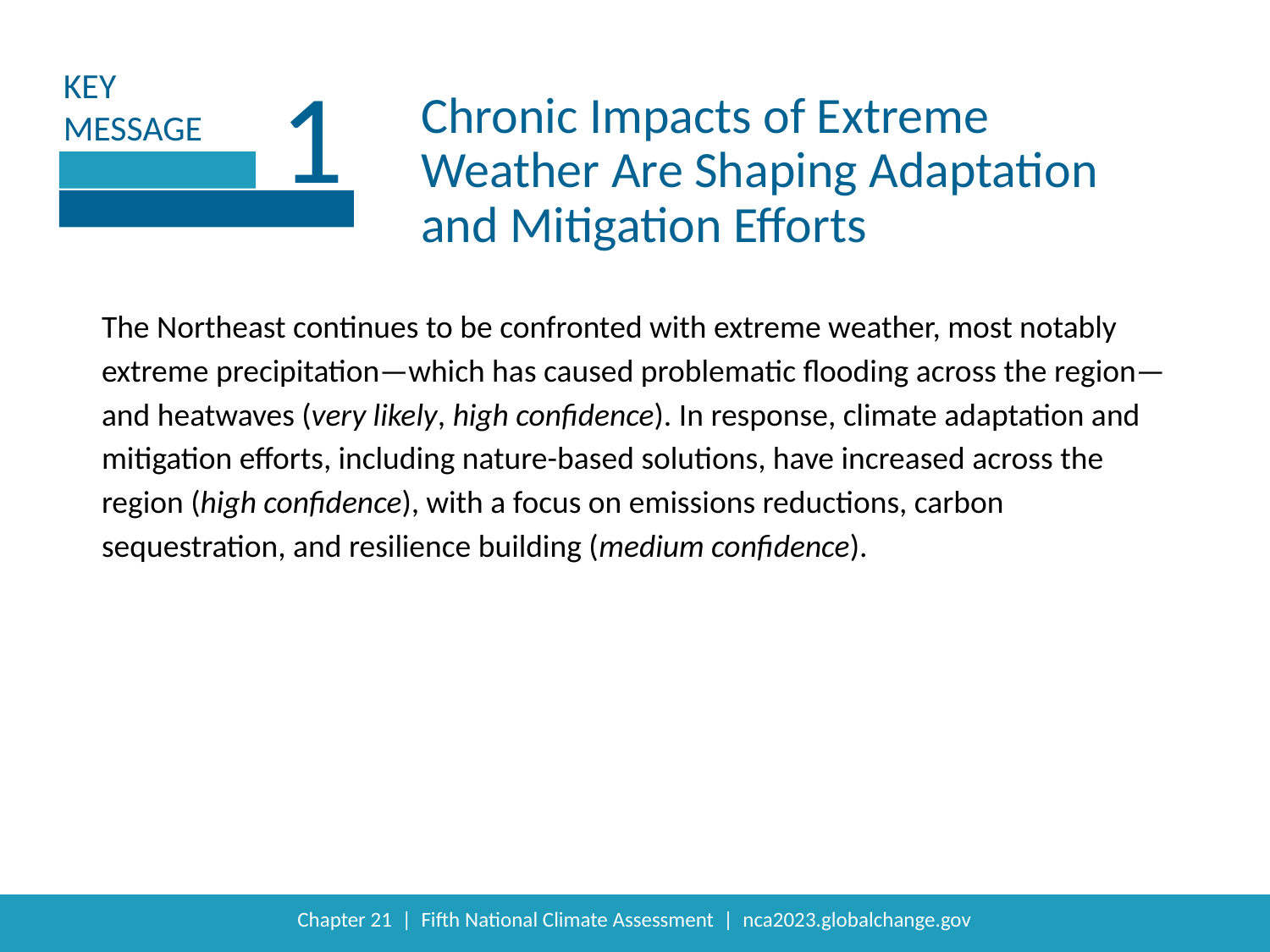

1
Chronic Impacts of Extreme Weather Are Shaping Adaptation and Mitigation Efforts
The Northeast continues to be confronted with extreme weather, most notably extreme precipitation—which has caused problematic flooding across the region—and heatwaves (very likely, high confidence). In response, climate adaptation and mitigation efforts, including nature-based solutions, have increased across the region (high confidence), with a focus on emissions reductions, carbon sequestration, and resilience building (medium confidence).